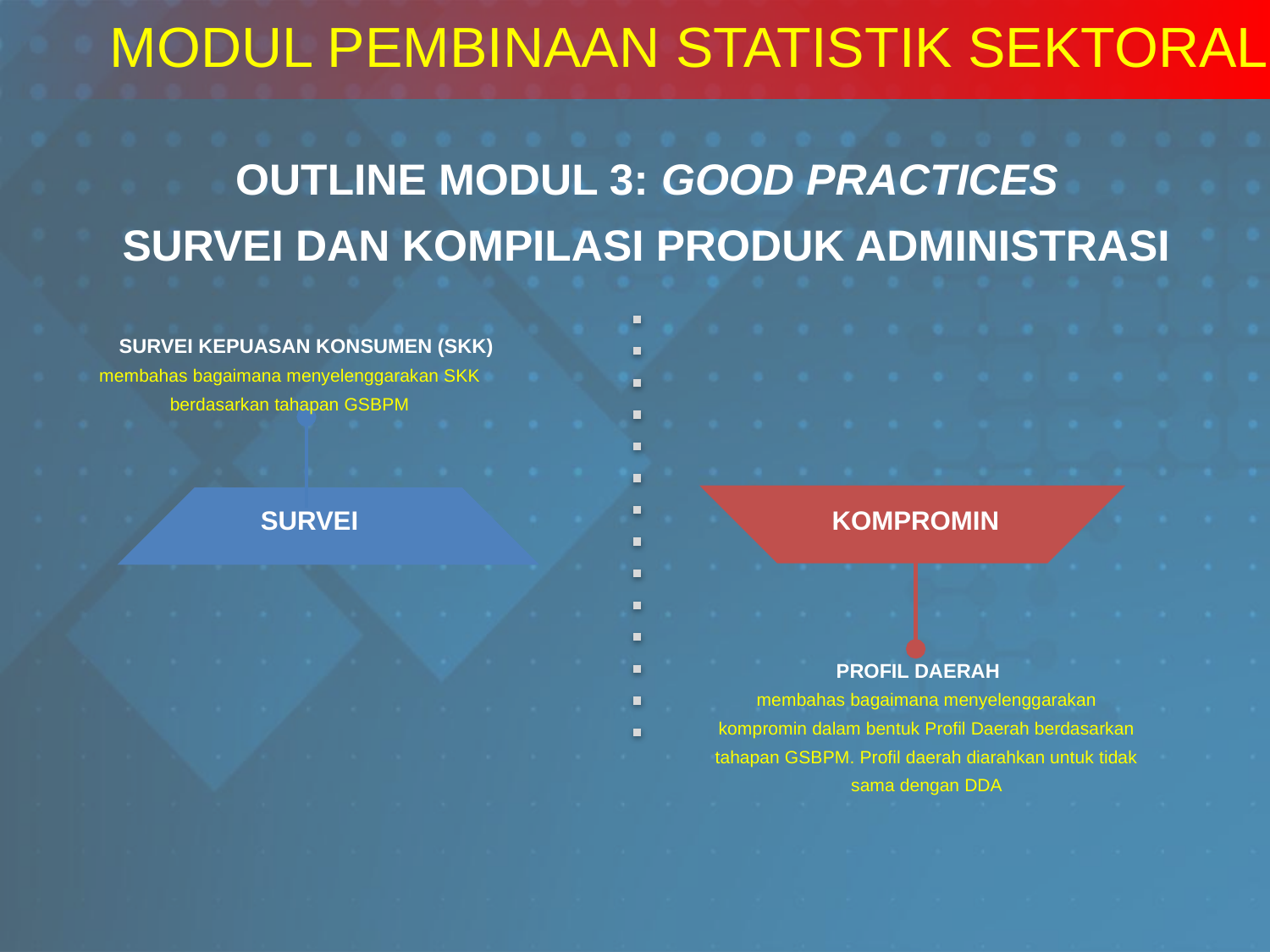

MODUL PEMBINAAN STATISTIK SEKTORAL (4)
OUTLINE MODUL 3: GOOD PRACTICES
SURVEI DAN KOMPILASI PRODUK ADMINISTRASI
SURVEI KEPUASAN KONSUMEN (SKK)

membahas bagaimana menyelenggarakan SKK berdasarkan tahapan GSBPM

KOMPROMIN
SURVEI
PROFIL DAERAH
membahas bagaimana menyelenggarakan kompromin dalam bentuk Profil Daerah berdasarkan tahapan GSBPM. Profil daerah diarahkan untuk tidak sama dengan DDA